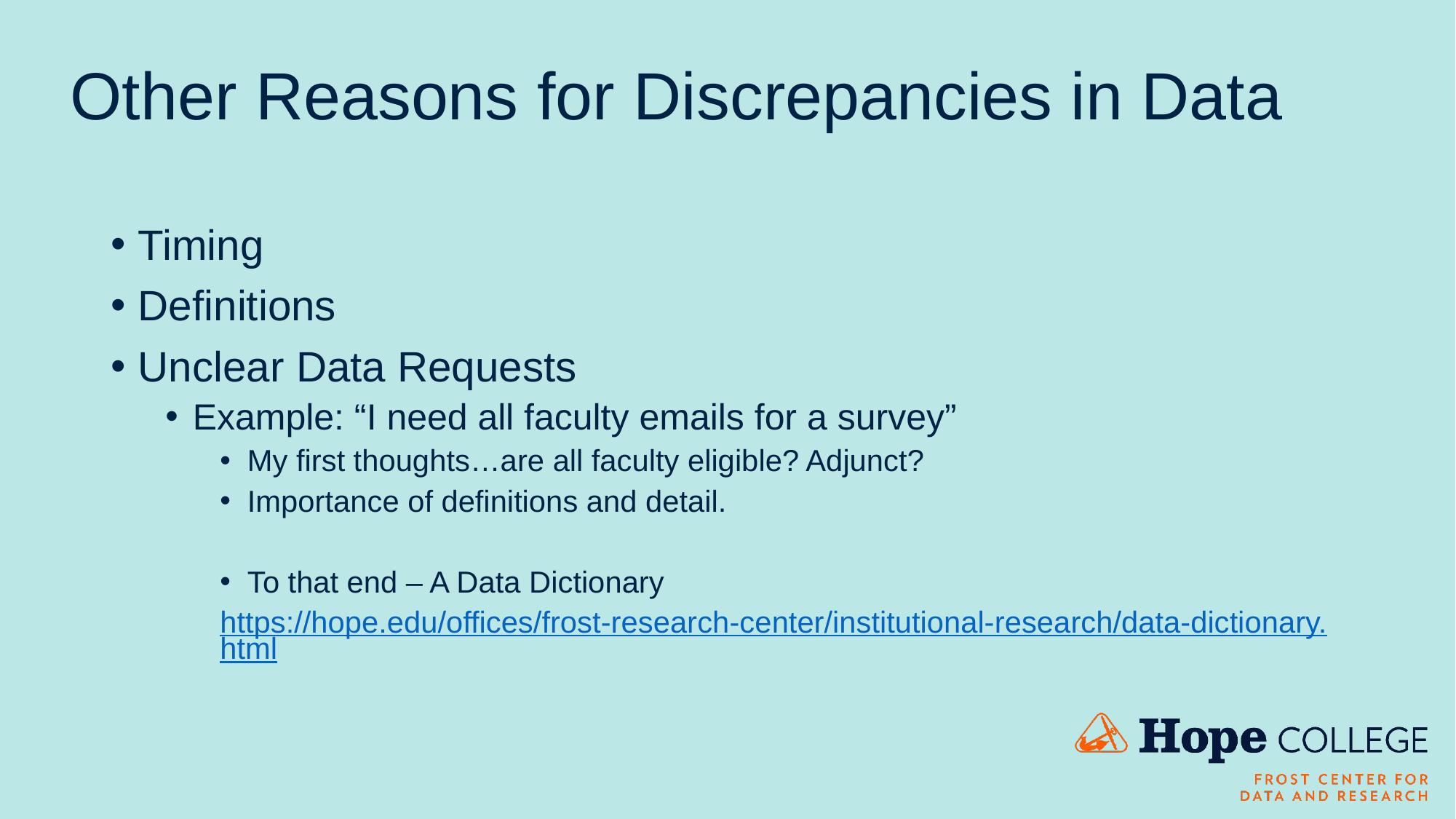

# Other Reasons for Discrepancies in Data
Timing
Definitions
Unclear Data Requests
Example: “I need all faculty emails for a survey”
My first thoughts…are all faculty eligible? Adjunct?
Importance of definitions and detail.

To that end – A Data Dictionary
https://hope.edu/offices/frost-research-center/institutional-research/data-dictionary.html